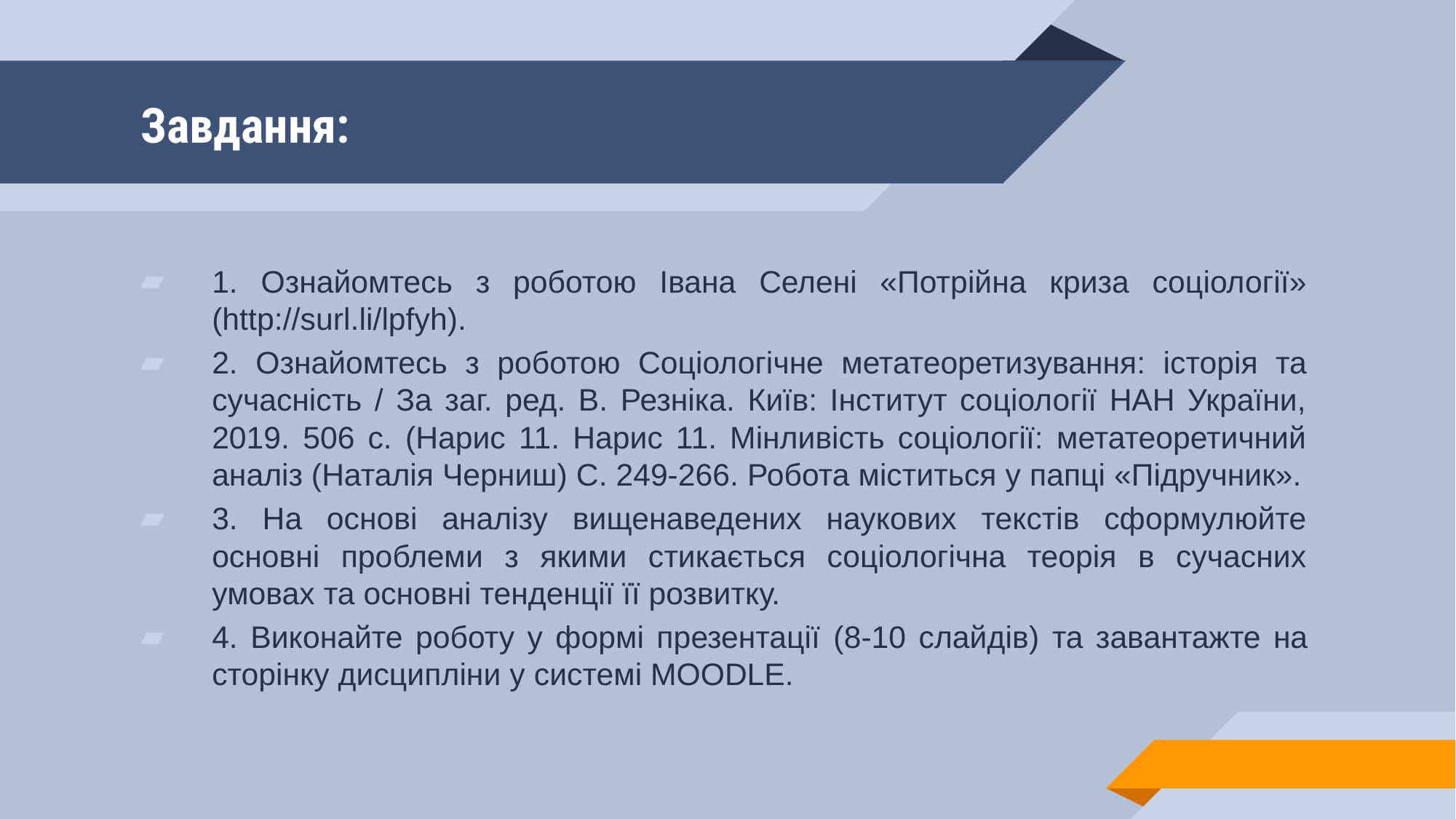

# Завдання:

1. Ознайомтесь з роботою Івана Селені «Потрійна криза соціології» (http://surl.li/lpfyh).
2. Ознайомтесь з роботою Соціологічне метатеоретизування: історія та сучасність / За заг. ред. В. Резніка. Київ: Інститут соціології НАН України, 2019. 506 с. (Нарис 11. Нарис 11. Мінливість соціології: метатеоретичний аналіз (Наталія Черниш) С. 249-266. Робота міститься у папці «Підручник».
3. На основі аналізу вищенаведених наукових текстів сформулюйте основні проблеми з якими стикається соціологічна теорія в сучасних умовах та основні тенденції її розвитку.
4. Виконайте роботу у формі презентації (8-10 слайдів) та завантажте на сторінку дисципліни у системі MOODLE.